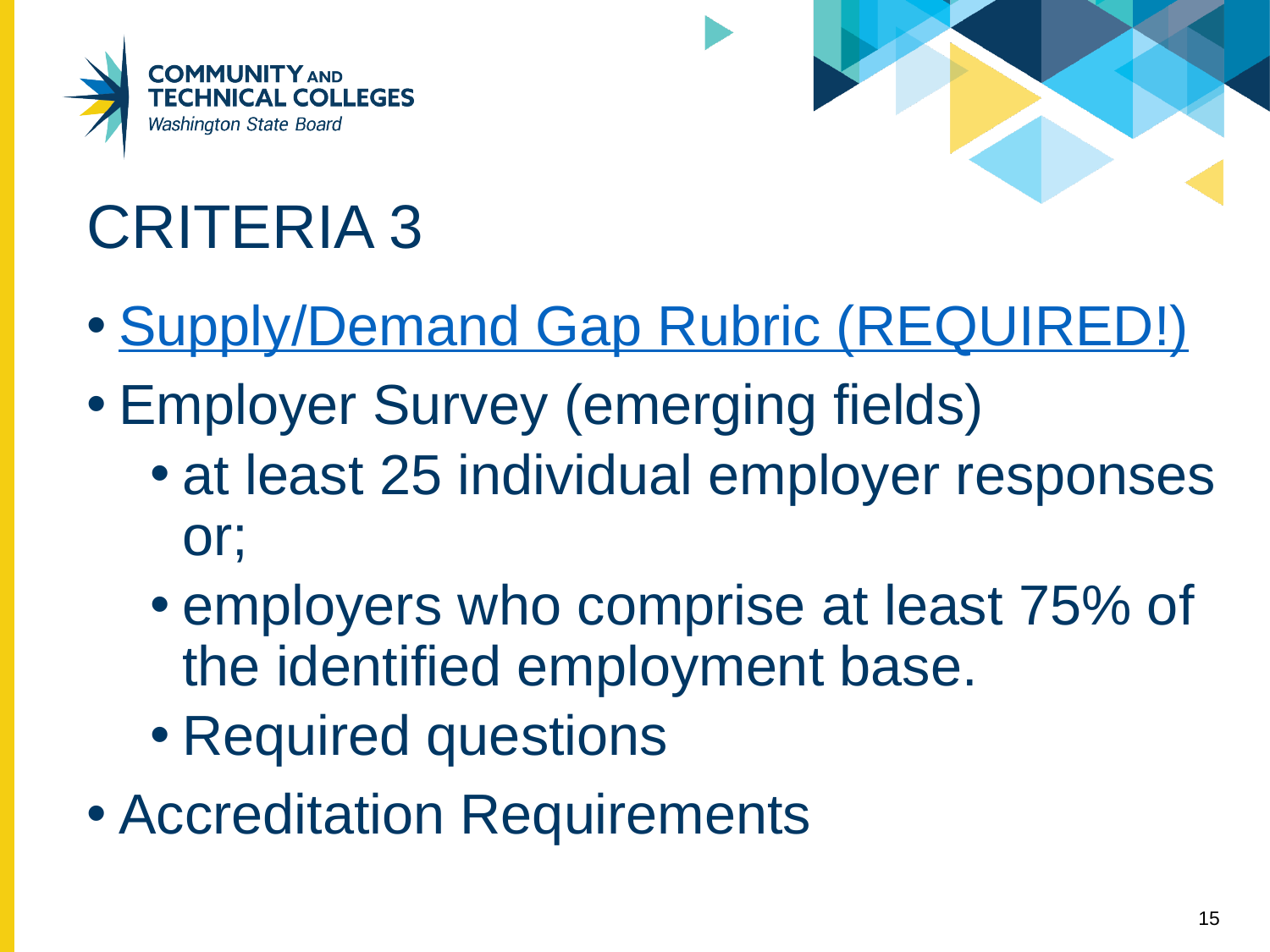

# Criteria 3
Supply/Demand Gap Rubric (REQUIRED!)
Employer Survey (emerging fields)
at least 25 individual employer responses or;
employers who comprise at least 75% of the identified employment base.
Required questions
Accreditation Requirements

15